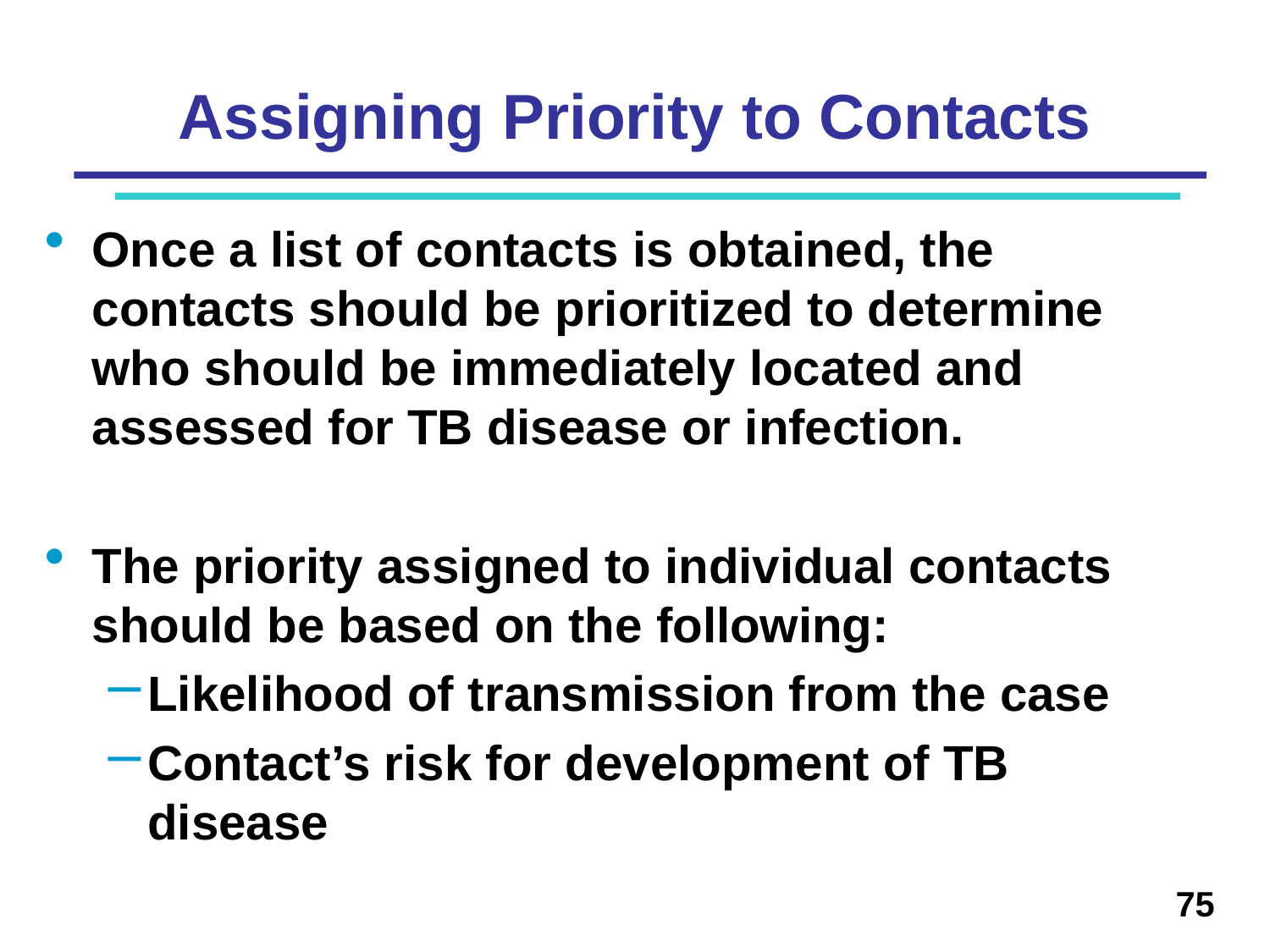

# Assigning Priority to Contacts
Once a list of contacts is obtained, the contacts should be prioritized to determine who should be immediately located and assessed for TB disease or infection.

The priority assigned to individual contacts should be based on the following:
Likelihood of transmission from the case
Contact’s risk for development of TB disease

75